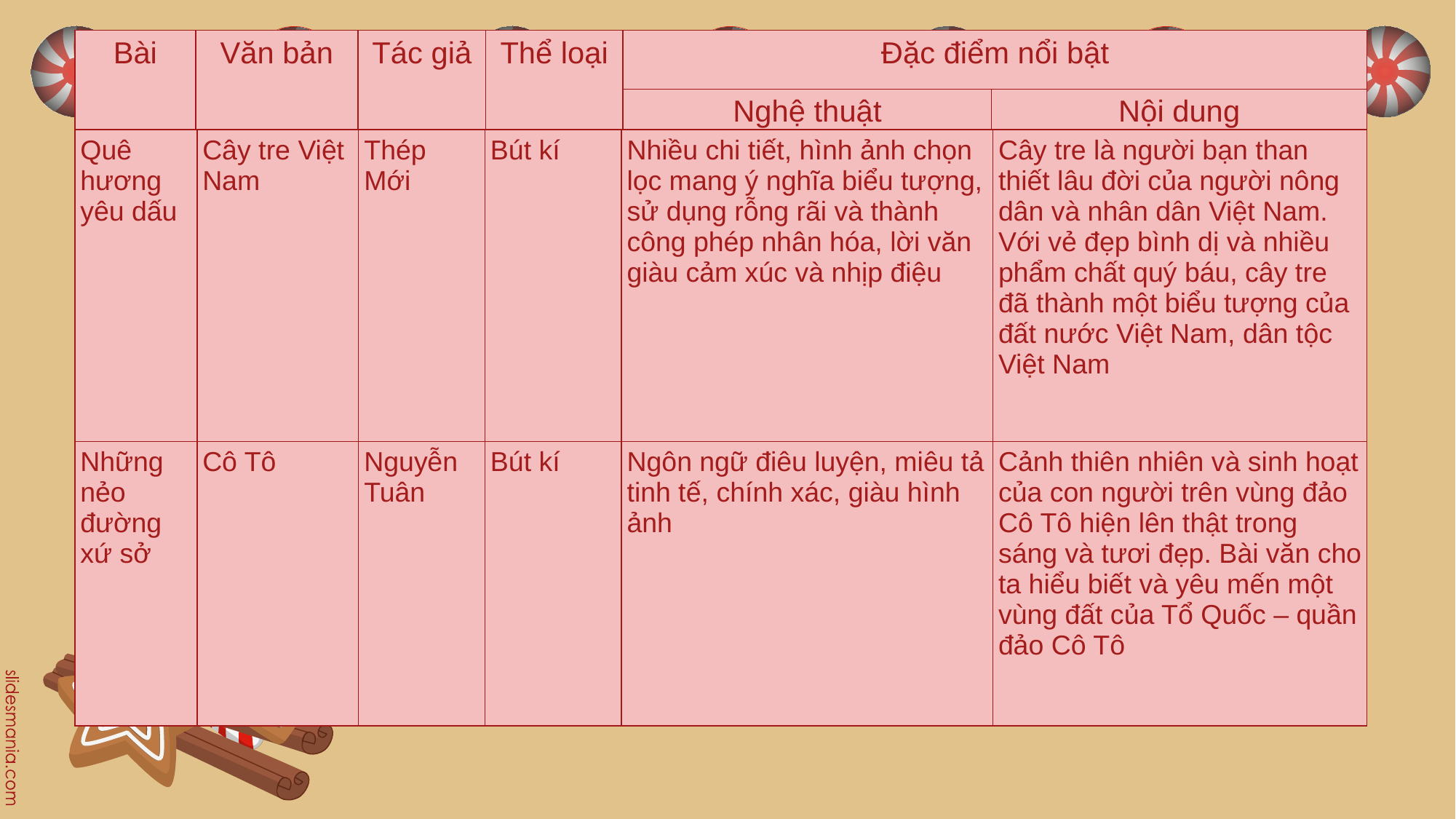

| Bài | Văn bản | Tác giả | Thể loại | Đặc điểm nổi bật |  |
| --- | --- | --- | --- | --- | --- |
|  |  |  |  | Nghệ thuật | Nội dung |
| Quê hương yêu dấu | Cây tre Việt Nam | Thép Mới | Bút kí | Nhiều chi tiết, hình ảnh chọn lọc mang ý nghĩa biểu tượng, sử dụng rỗng rãi và thành công phép nhân hóa, lời văn giàu cảm xúc và nhịp điệu | Cây tre là người bạn than thiết lâu đời của người nông dân và nhân dân Việt Nam. Với vẻ đẹp bình dị và nhiều phẩm chất quý báu, cây tre đã thành một biểu tượng của đất nước Việt Nam, dân tộc Việt Nam |
| --- | --- | --- | --- | --- | --- |
| Những nẻo đường xứ sở | Cô Tô | Nguyễn Tuân | Bút kí | Ngôn ngữ điêu luyện, miêu tả tinh tế, chính xác, giàu hình ảnh | Cảnh thiên nhiên và sinh hoạt của con người trên vùng đảo Cô Tô hiện lên thật trong sáng và tươi đẹp. Bài văn cho ta hiểu biết và yêu mến một vùng đất của Tổ Quốc – quần đảo Cô Tô |